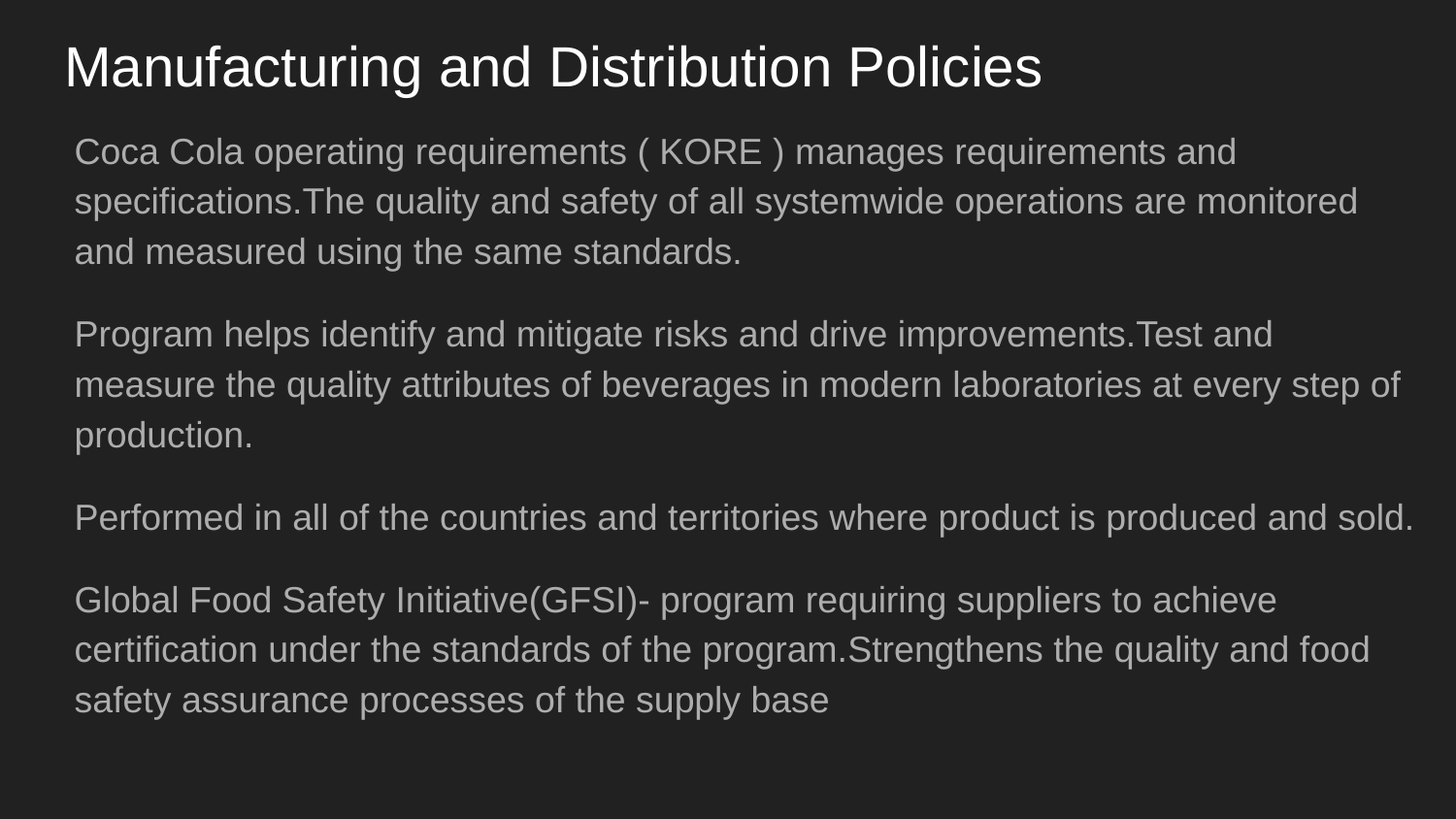

# Manufacturing and Distribution Policies
Coca Cola operating requirements ( KORE ) manages requirements and specifications.The quality and safety of all systemwide operations are monitored and measured using the same standards.
Program helps identify and mitigate risks and drive improvements.Test and measure the quality attributes of beverages in modern laboratories at every step of production.
Performed in all of the countries and territories where product is produced and sold.
Global Food Safety Initiative(GFSI)- program requiring suppliers to achieve certification under the standards of the program.Strengthens the quality and food safety assurance processes of the supply base